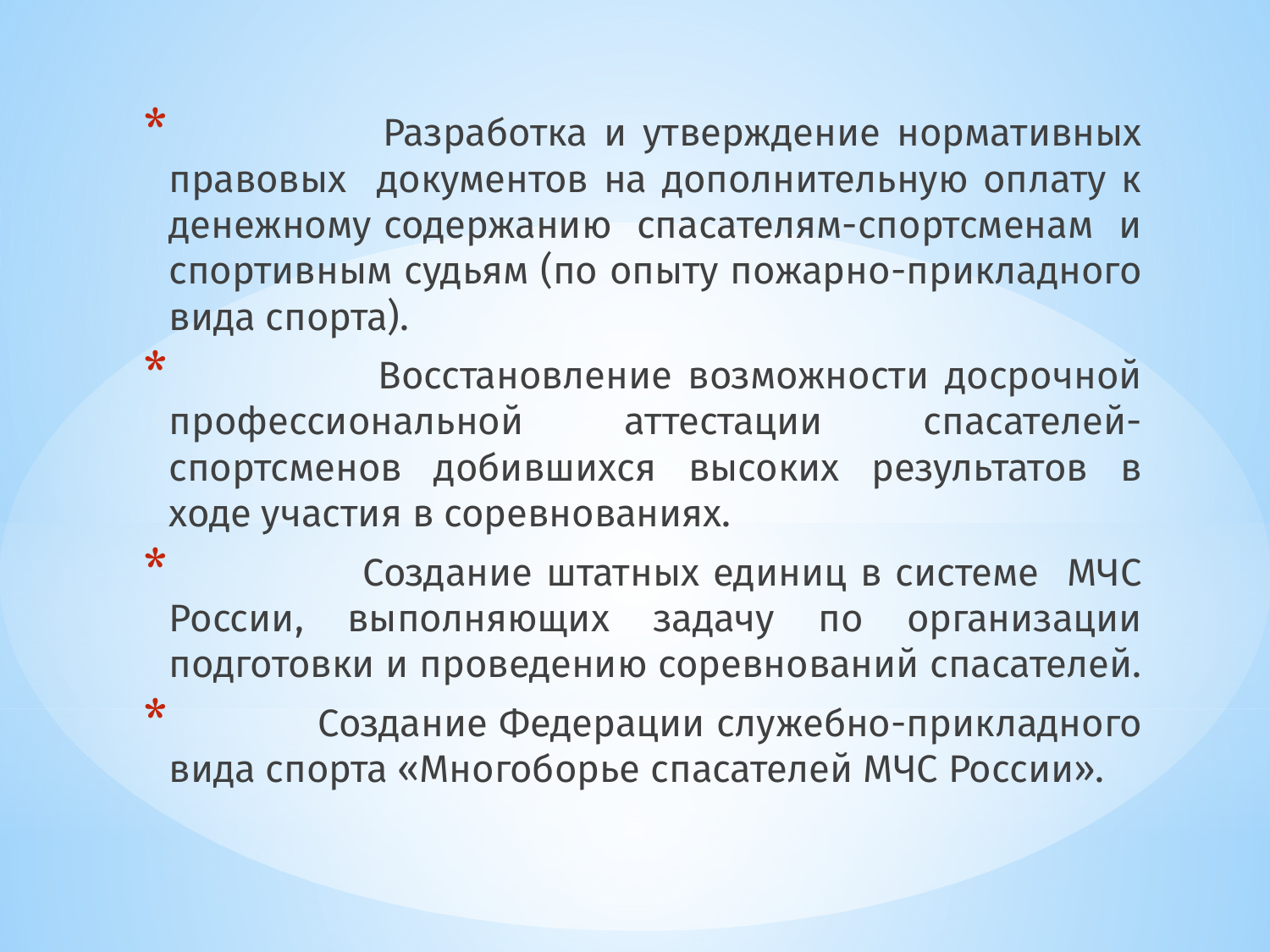

Разработка и утверждение нормативных правовых  документов на дополнительную оплату к денежному содержанию  спасателям-спортсменам  и спортивным судьям (по опыту пожарно-прикладного вида спорта).
             Восстановление возможности досрочной профессиональной аттестации спасателей-спортсменов добившихся высоких результатов в ходе участия в соревнованиях.
              Создание штатных единиц в системе  МЧС России, выполняющих задачу по организации подготовки и проведению соревнований спасателей.
             Создание Федерации служебно-прикладного вида спорта «Многоборье спасателей МЧС России».